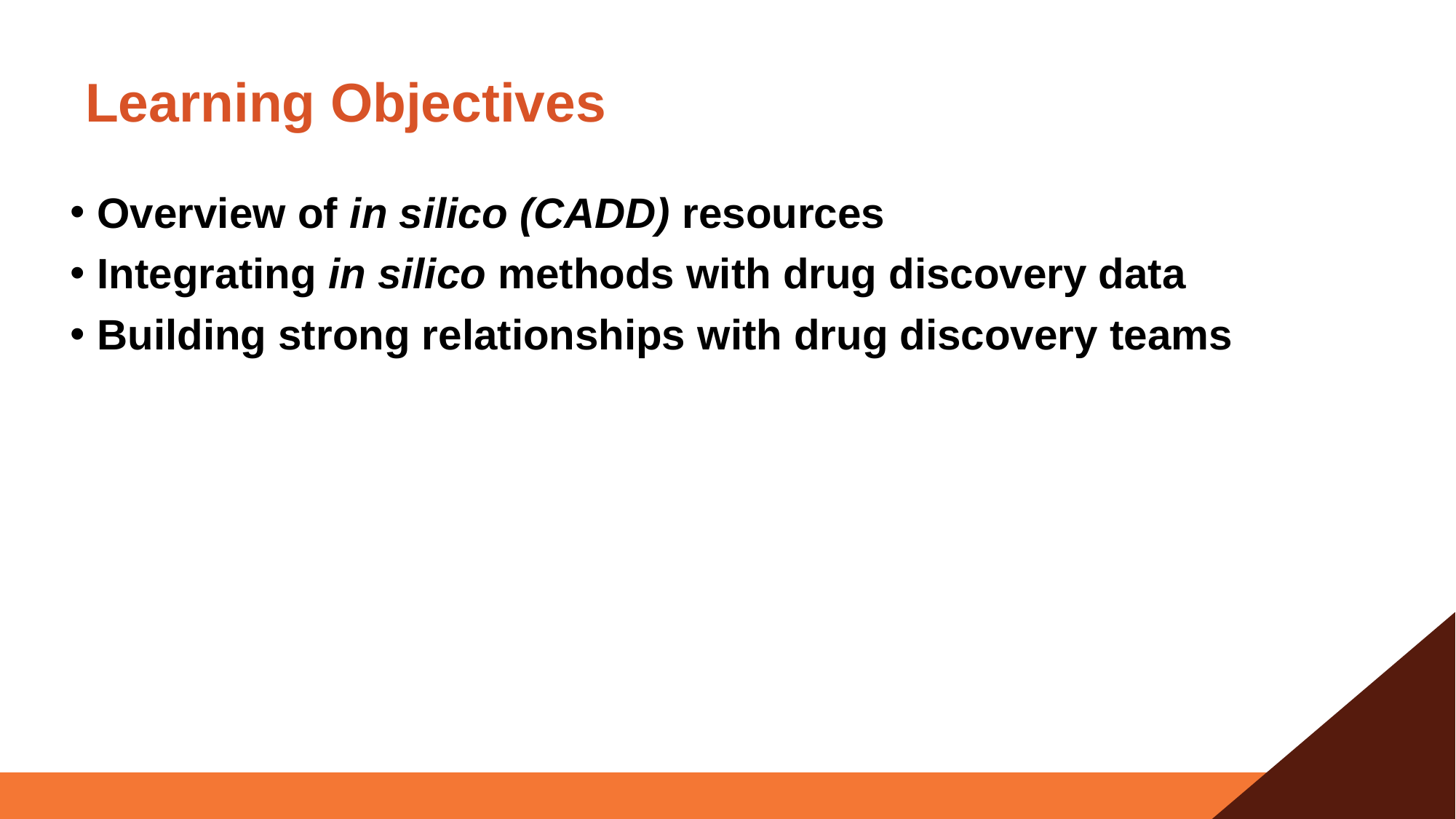

# Learning Objectives
Overview of in silico (CADD) resources
Integrating in silico methods with drug discovery data
Building strong relationships with drug discovery teams